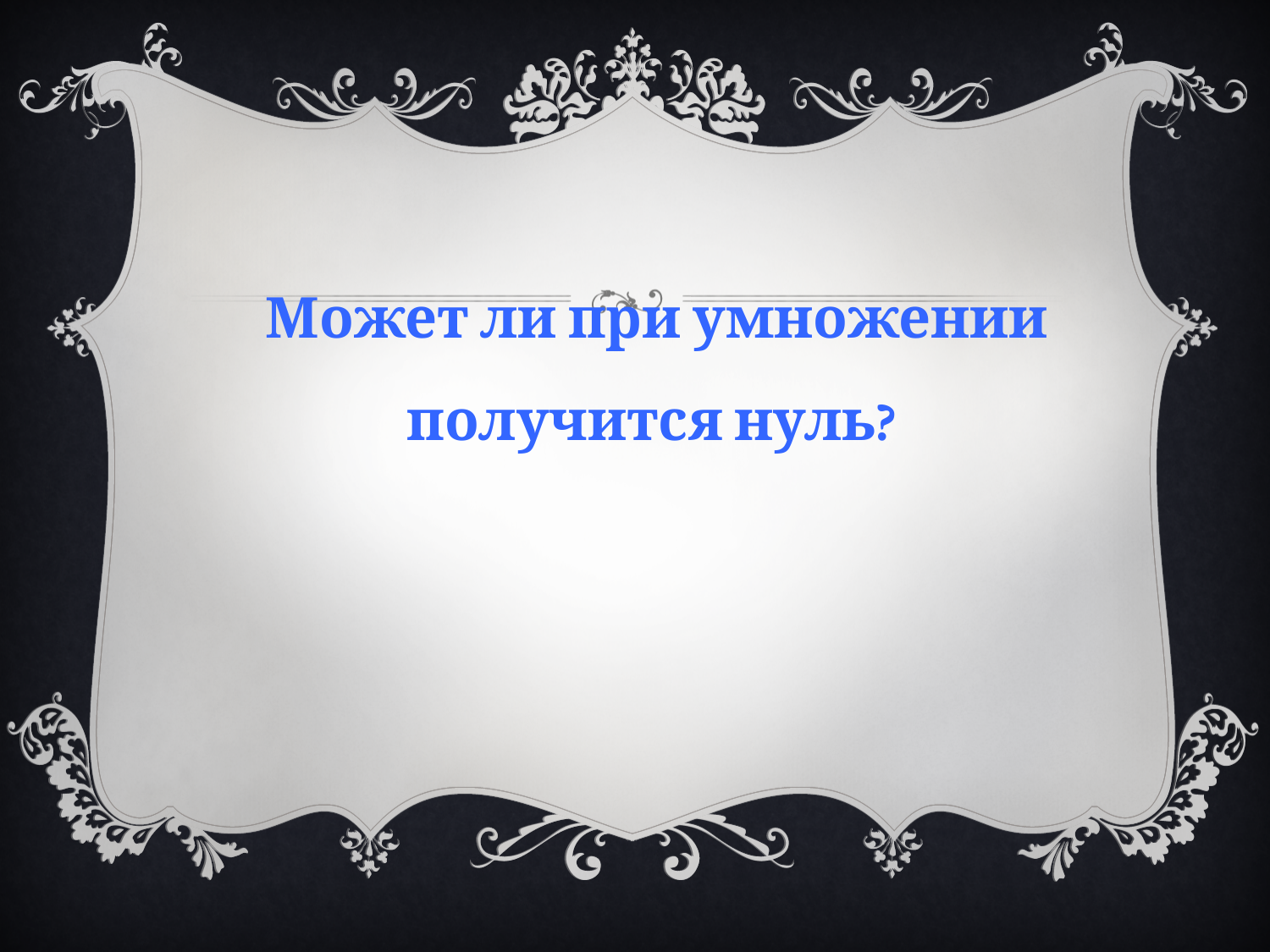

#

Может ли при умножении получится нуль?